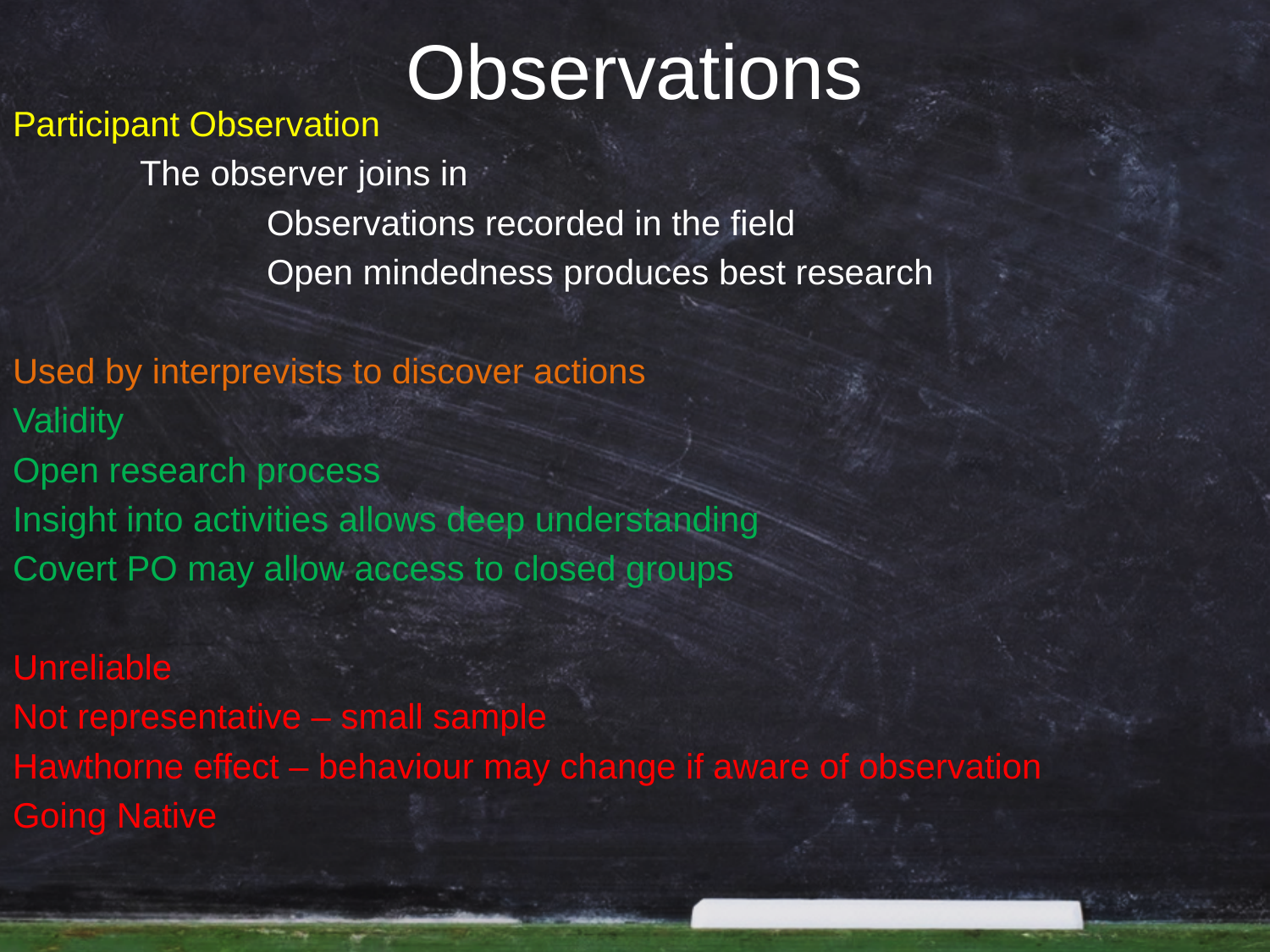

# Observations
Participant Observation
	The observer joins in
		Observations recorded in the field
		Open mindedness produces best research

Used by interprevists to discover actions
Validity
Open research process
Insight into activities allows deep understanding
Covert PO may allow access to closed groups

Unreliable
Not representative – small sample
Hawthorne effect – behaviour may change if aware of observation
Going Native